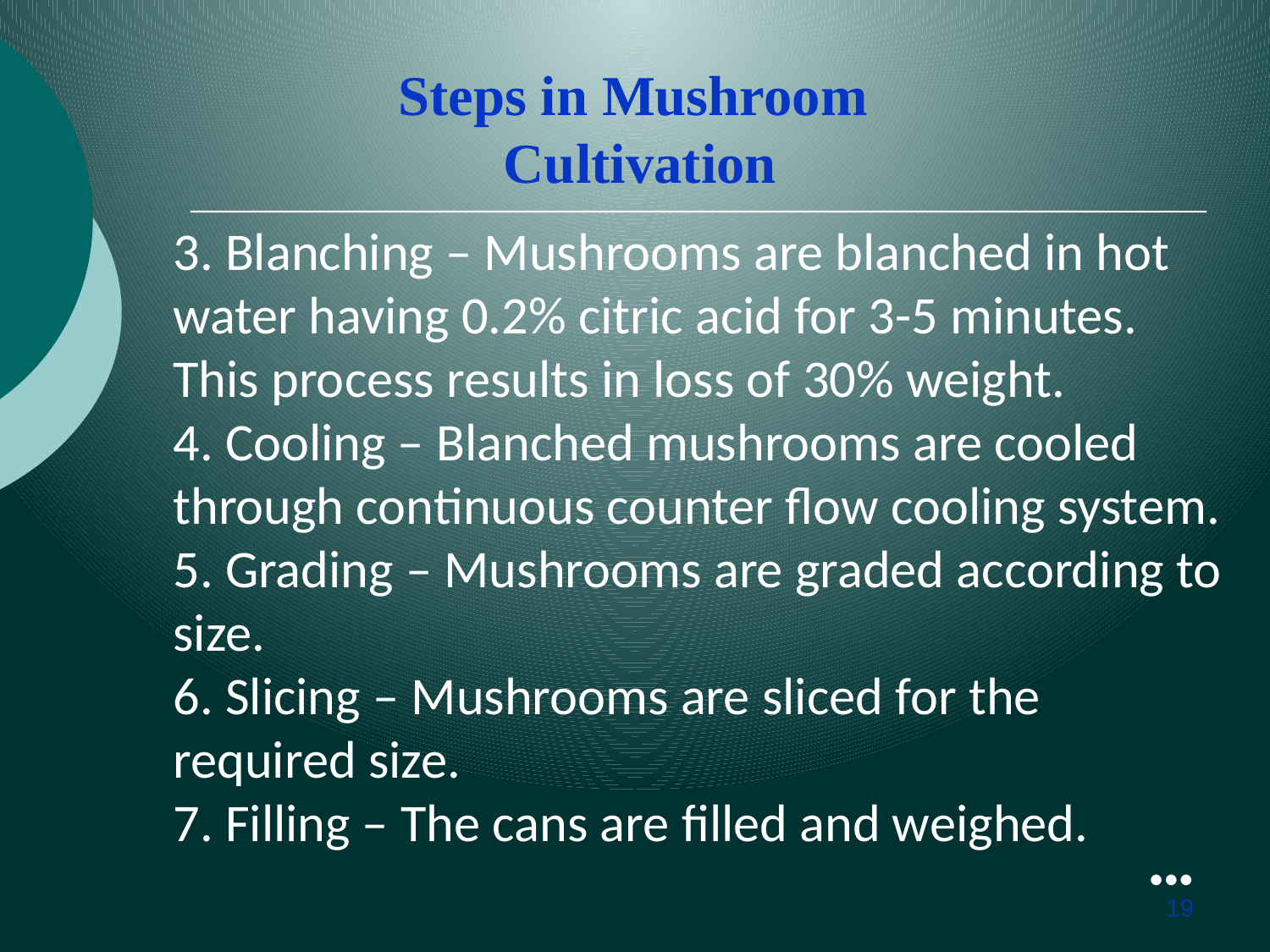

Steps in Mushroom
Cultivation
3. Blanching – Mushrooms are blanched in hot water having 0.2% citric acid for 3-5 minutes. This process results in loss of 30% weight.
4. Cooling – Blanched mushrooms are cooled through continuous counter flow cooling system.
5. Grading – Mushrooms are graded according to size.
6. Slicing – Mushrooms are sliced for the required size.
7. Filling – The cans are filled and weighed.
●●●
19